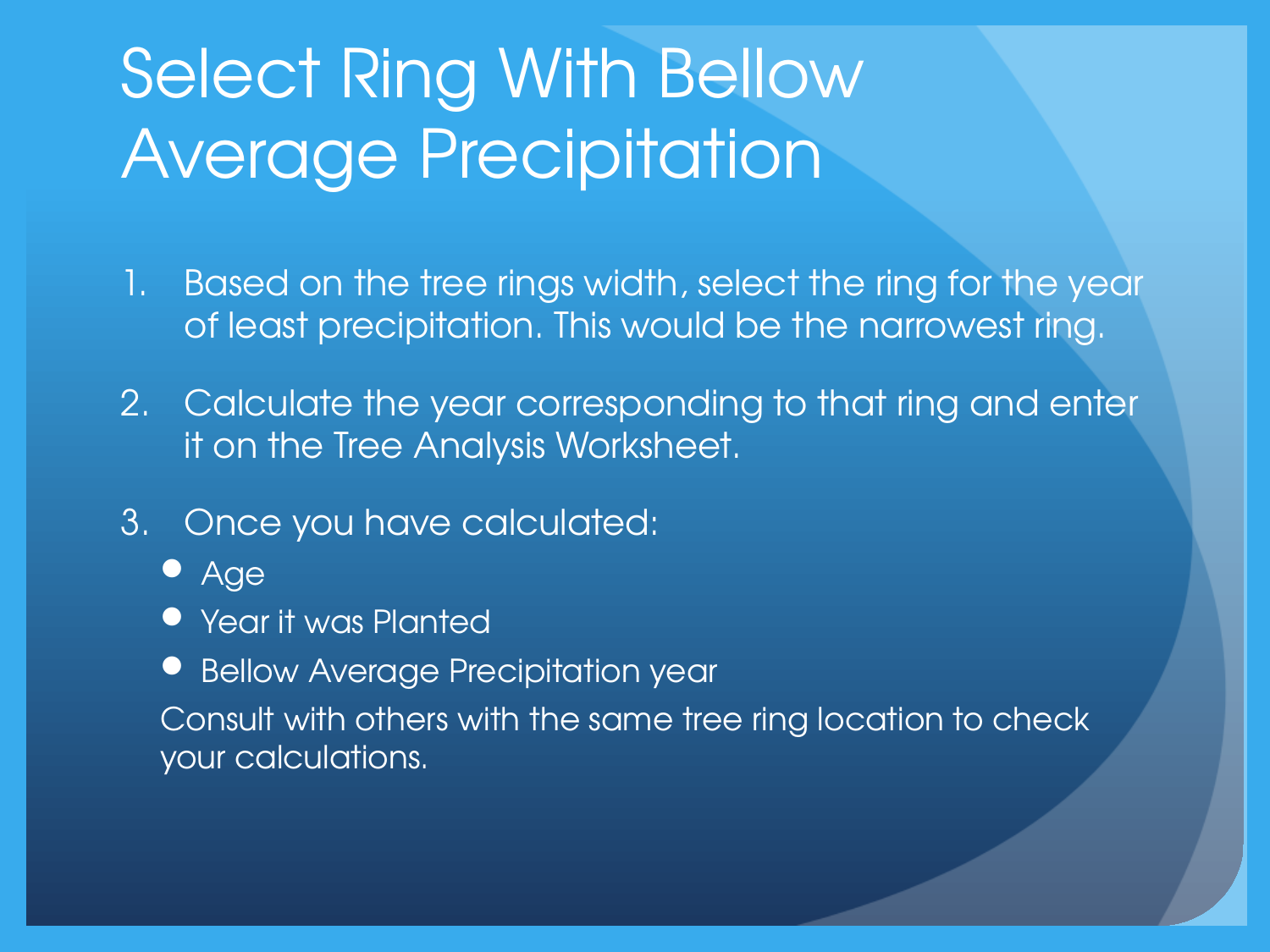

# Select Ring With Bellow Average Precipitation
Based on the tree rings width, select the ring for the year of least precipitation. This would be the narrowest ring.
Calculate the year corresponding to that ring and enter it on the Tree Analysis Worksheet.
Once you have calculated:
Age
Year it was Planted
Bellow Average Precipitation year
Consult with others with the same tree ring location to check your calculations.